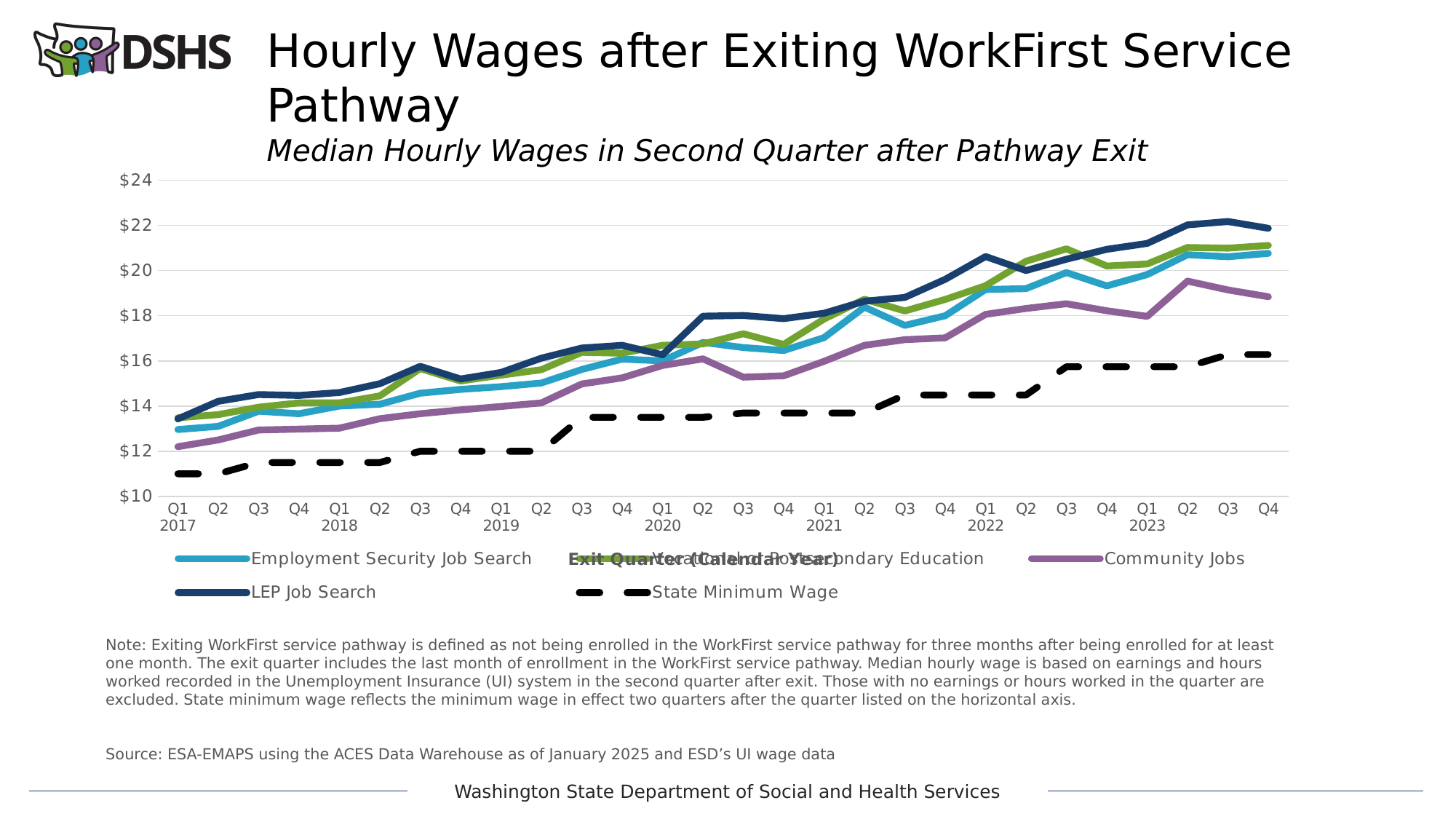

# Hourly Wages after Exiting WorkFirst Service Pathway Median Hourly Wages in Second Quarter after Pathway Exit

### Chart

| Category | Employment Security Job Search | Vocational or Postsecondary Education | Community Jobs | LEP Job Search | State Minimum Wage |
|---|---|---|---|---|---|
| Q1
2017 | 12.96 | 13.48 | 12.2 | 13.43 | 11.0 |
| Q2 | 13.1 | 13.62 | 12.5 | 14.21 | 11.0 |
| Q3 | 13.77 | 13.95 | 12.94 | 14.51 | 11.5 |
| Q4 | 13.66 | 14.14 | 12.98 | 14.47 | 11.5 |
| Q1
2018 | 14.0 | 14.14 | 13.02 | 14.6 | 11.5 |
| Q2 | 14.08 | 14.45 | 13.44 | 14.99 | 11.5 |
| Q3 | 14.57 | 15.66 | 13.66 | 15.76 | 12.0 |
| Q4 | 14.74 | 15.11 | 13.83 | 15.2 | 12.0 |
| Q1
2019 | 14.86 | 15.37 | 13.98 | 15.49 | 12.0 |
| Q2 | 15.02 | 15.61 | 14.14 | 16.12 | 12.0 |
| Q3 | 15.62 | 16.38 | 14.98 | 16.57 | 13.5 |
| Q4 | 16.08 | 16.34 | 15.25 | 16.69 | 13.5 |
| Q1
2020 | 16.0 | 16.69 | 15.8 | 16.27 | 13.5 |
| Q2 | 16.82 | 16.75 | 16.09 | 17.98 | 13.5 |
| Q3 | 16.59 | 17.2 | 15.28 | 18.01 | 13.69 |
| Q4 | 16.46 | 16.73 | 15.34 | 17.87 | 13.69 |
| Q1
2021 | 17.03 | 17.85 | 15.98 | 18.11 | 13.69 |
| Q2 | 18.38 | 18.73 | 16.69 | 18.64 | 13.69 |
| Q3 | 17.57 | 18.21 | 16.94 | 18.81 | 14.49 |
| Q4 | 18.0 | 18.72 | 17.02 | 19.61 | 14.49 |
| Q1
2022 | 19.16 | 19.33 | 18.06 | 20.62 | 14.49 |
| Q2 | 19.2 | 20.41 | 18.32 | 20.0 | 14.49 |
| Q3 | 19.91 | 20.96 | 18.53 | 20.5 | 15.74 |
| Q4 | 19.32 | 20.2 | 18.22 | 20.94 | 15.74 |
| Q1
2023 | 19.82 | 20.29 | 17.97 | 21.2 | 15.74 |
| Q2 | 20.7 | 21.02 | 19.53 | 22.02 | 15.74 |
| Q3 | 20.61 | 20.99 | 19.14 | 22.17 | 16.28 |
| Q4 | 20.76 | 21.11 | 18.84 | 21.87 | 16.28 |
Note: Exiting WorkFirst service pathway is defined as not being enrolled in the WorkFirst service pathway for three months after being enrolled for at least one month. The exit quarter includes the last month of enrollment in the WorkFirst service pathway. Median hourly wage is based on earnings and hours worked recorded in the Unemployment Insurance (UI) system in the second quarter after exit. Those with no earnings or hours worked in the quarter are excluded. State minimum wage reflects the minimum wage in effect two quarters after the quarter listed on the horizontal axis.

Source: ESA-EMAPS using the ACES Data Warehouse as of January 2025 and ESD’s UI wage data